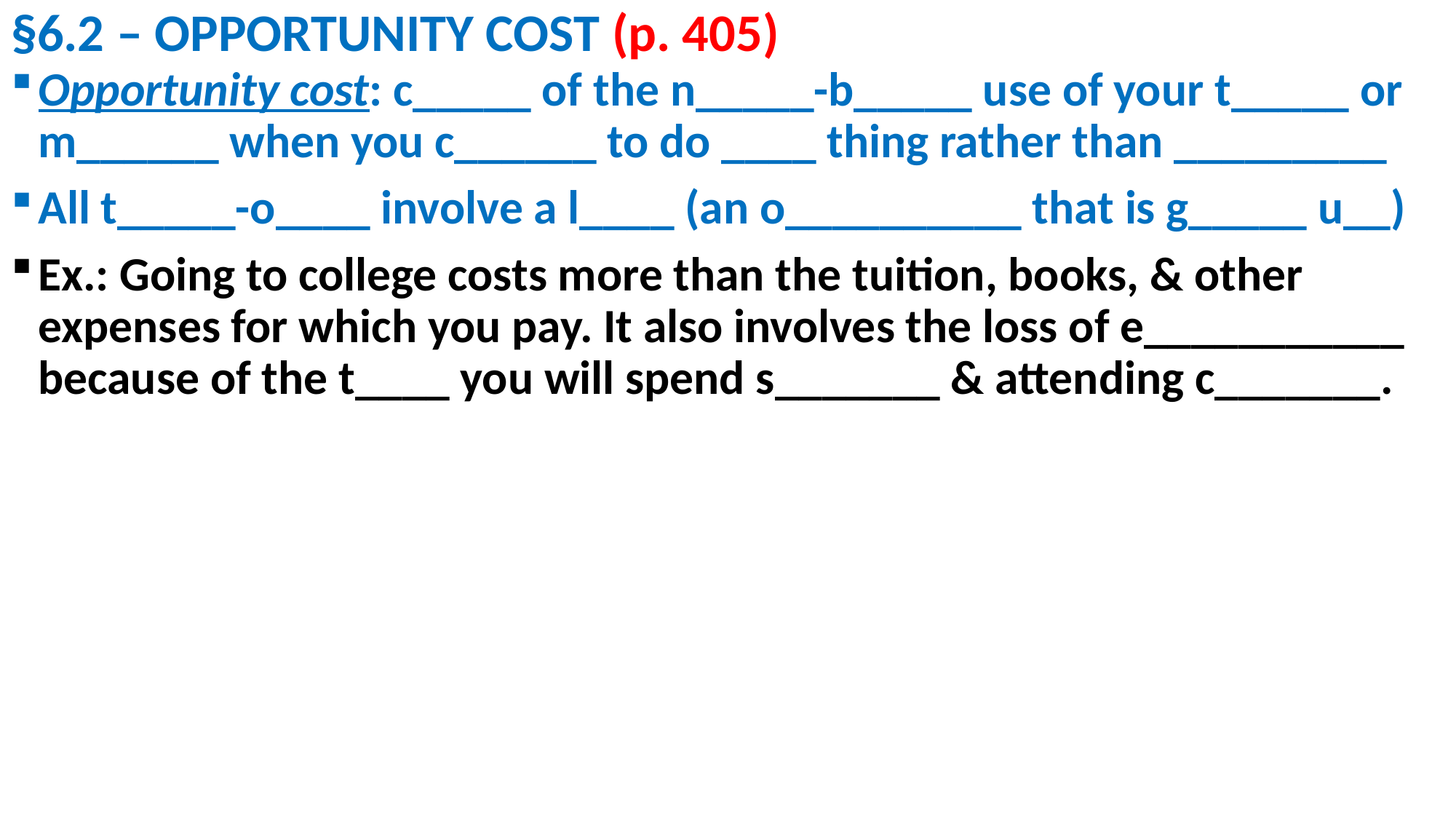

# §6.2 – OPPORTUNITY COST (p. 405)
Opportunity cost: c_____ of the n_____-b_____ use of your t_____ or m______ when you c______ to do ____ thing rather than _________
All t_____-o____ involve a l____ (an o__________ that is g_____ u__)
Ex.: Going to college costs more than the tuition, books, & other expenses for which you pay. It also involves the loss of e___________ because of the t____ you will spend s_______ & attending c_______.